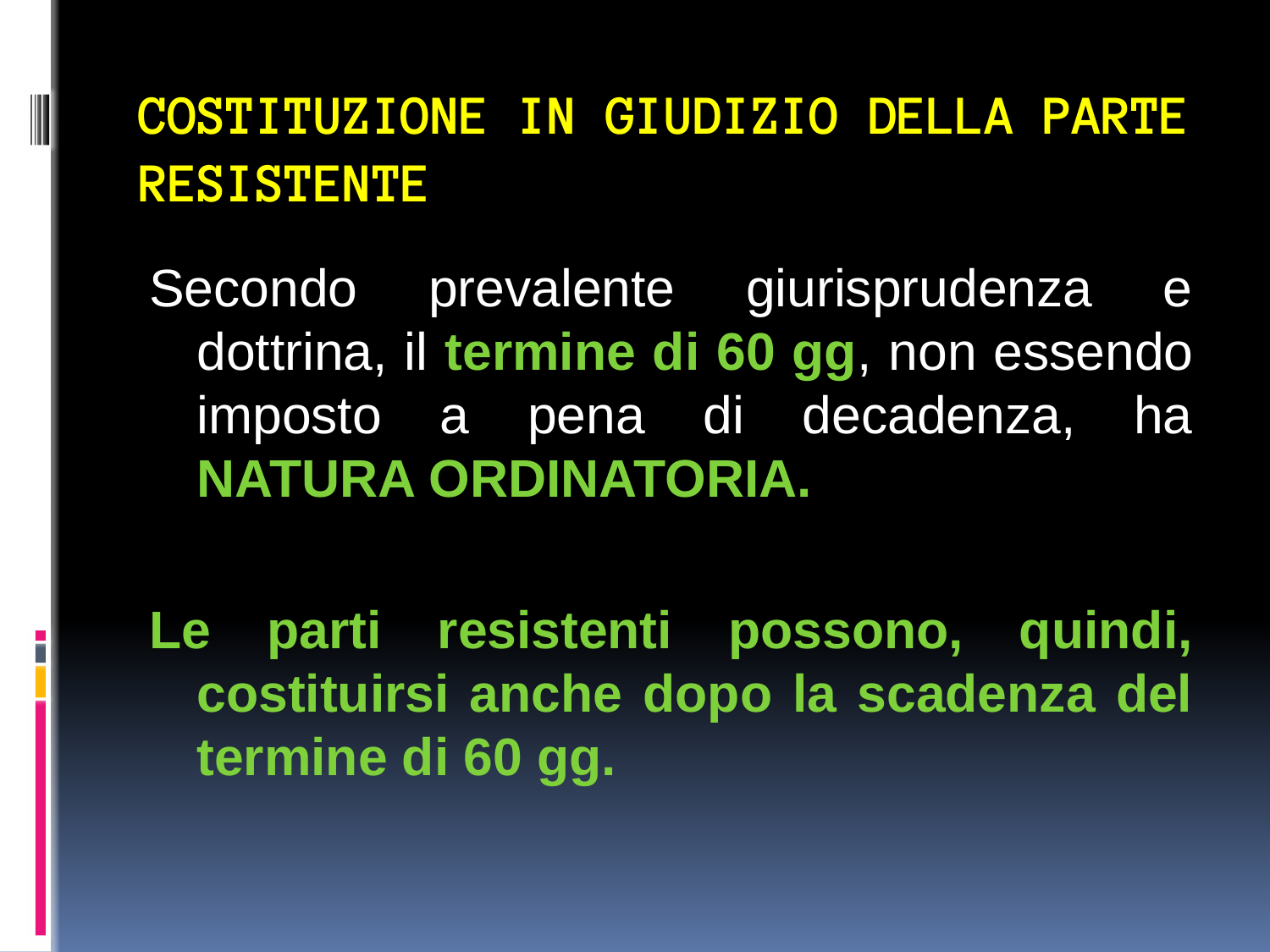

# COSTITUZIONE IN GIUDIZIO DELLA PARTE RESISTENTE
Secondo prevalente giurisprudenza e dottrina, il termine di 60 gg, non essendo imposto a pena di decadenza, ha NATURA ORDINATORIA.

Le parti resistenti possono, quindi, costituirsi anche dopo la scadenza del termine di 60 gg.